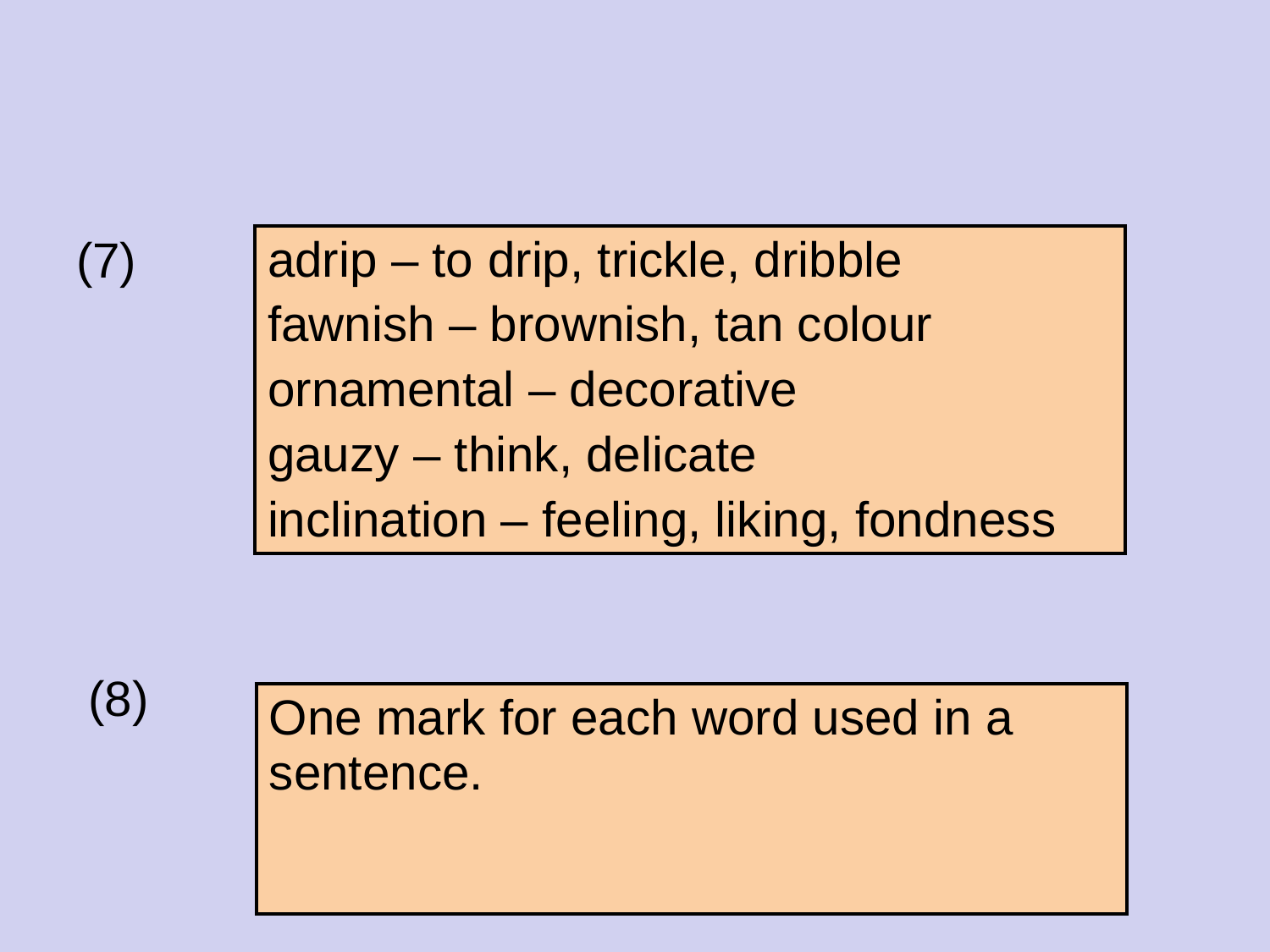

#
(7)

| adrip – to drip, trickle, dribble fawnish – brownish, tan colour ornamental – decorative gauzy – think, delicate inclination – feeling, liking, fondness |
| --- |

(8)

| One mark for each word used in a sentence. |
| --- |